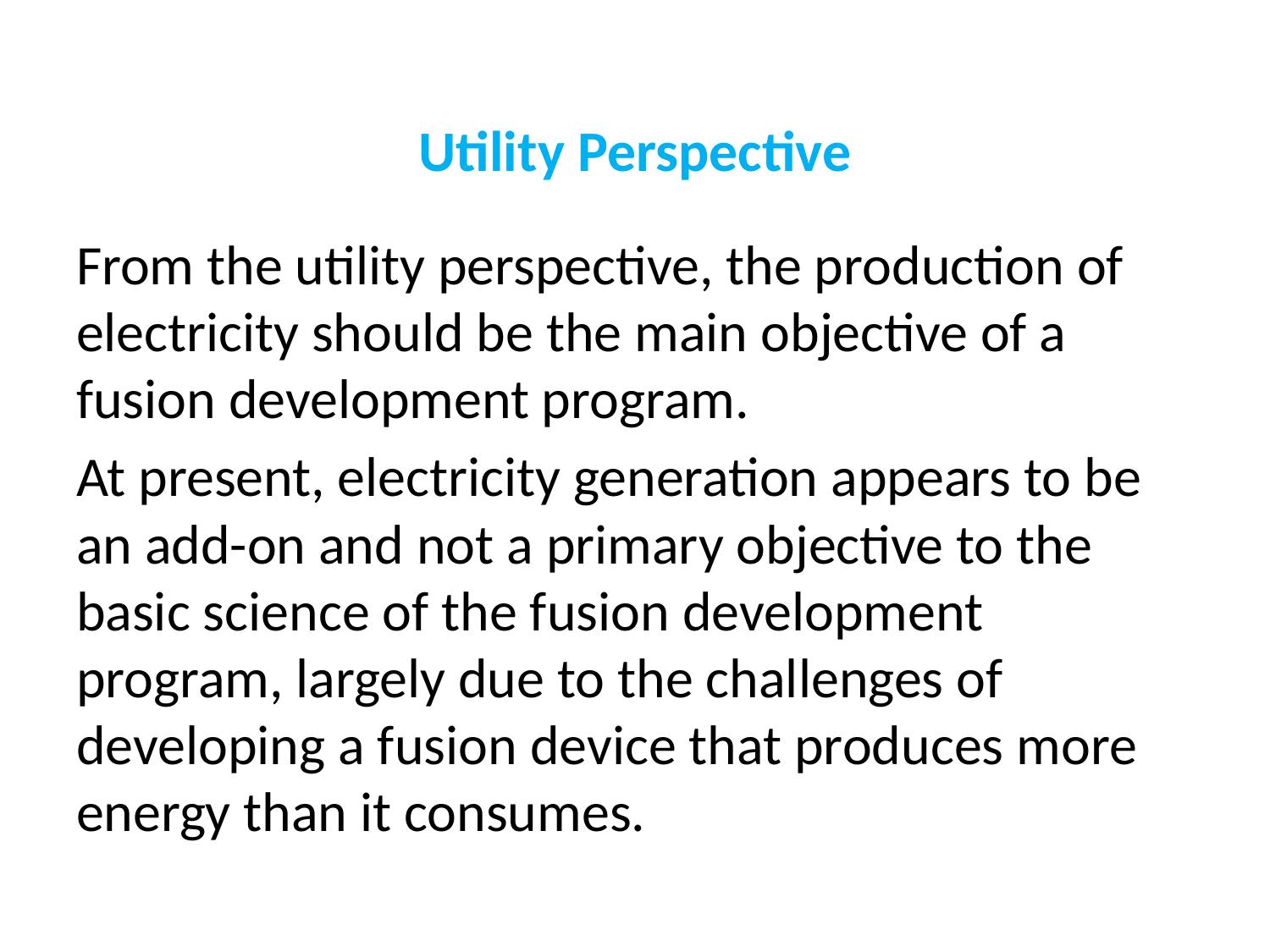

# Utility Perspective
From the utility perspective, the production of electricity should be the main objective of a fusion development program.
At present, electricity generation appears to be an add-on and not a primary objective to the basic science of the fusion development program, largely due to the challenges of developing a fusion device that produces more energy than it consumes.